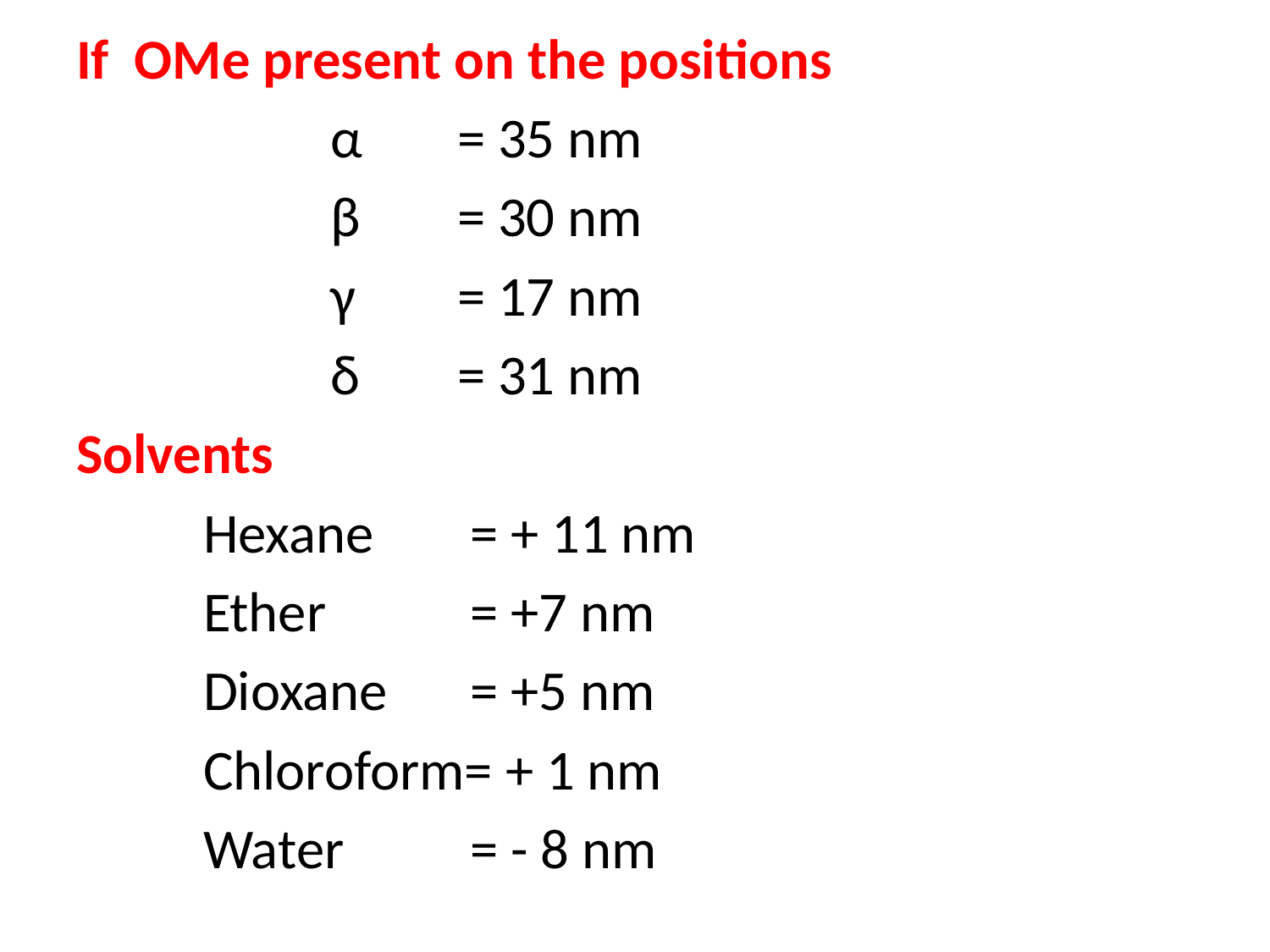

If  OMe present on the positions
		α	= 35 nm
		β	= 30 nm
		γ	= 17 nm
		δ	= 31 nm
Solvents
	Hexane 	 = + 11 nm
	Ether 	 = +7 nm
	Dioxane 	 = +5 nm
	Chloroform= + 1 nm
	Water 	 = - 8 nm